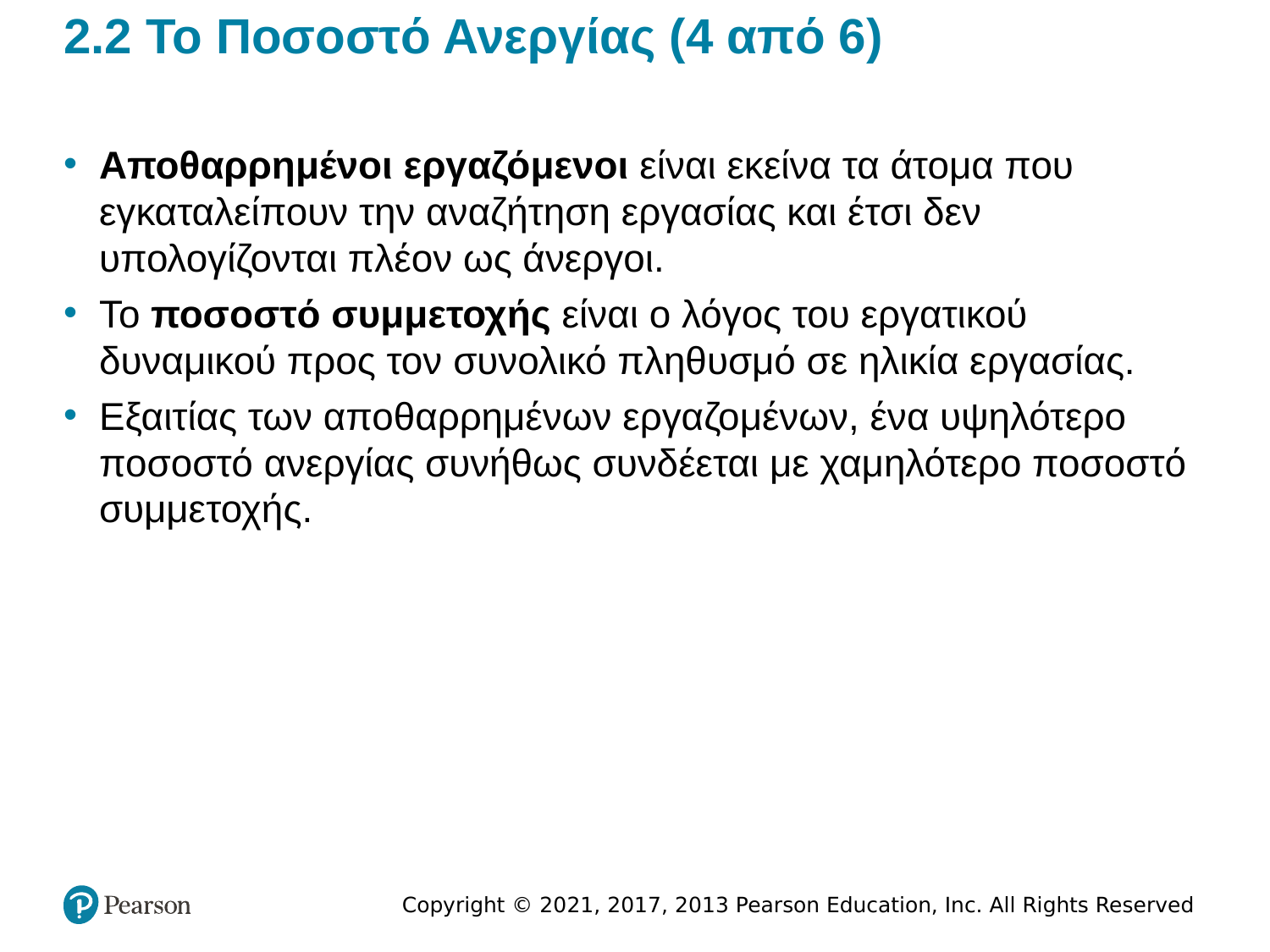

# 2.2 Το Ποσοστό Ανεργίας (4 από 6)
Αποθαρρημένοι εργαζόμενοι είναι εκείνα τα άτομα που εγκαταλείπουν την αναζήτηση εργασίας και έτσι δεν υπολογίζονται πλέον ως άνεργοι.
Το ποσοστό συμμετοχής είναι ο λόγος του εργατικού δυναμικού προς τον συνολικό πληθυσμό σε ηλικία εργασίας.
Εξαιτίας των αποθαρρημένων εργαζομένων, ένα υψηλότερο ποσοστό ανεργίας συνήθως συνδέεται με χαμηλότερο ποσοστό συμμετοχής.